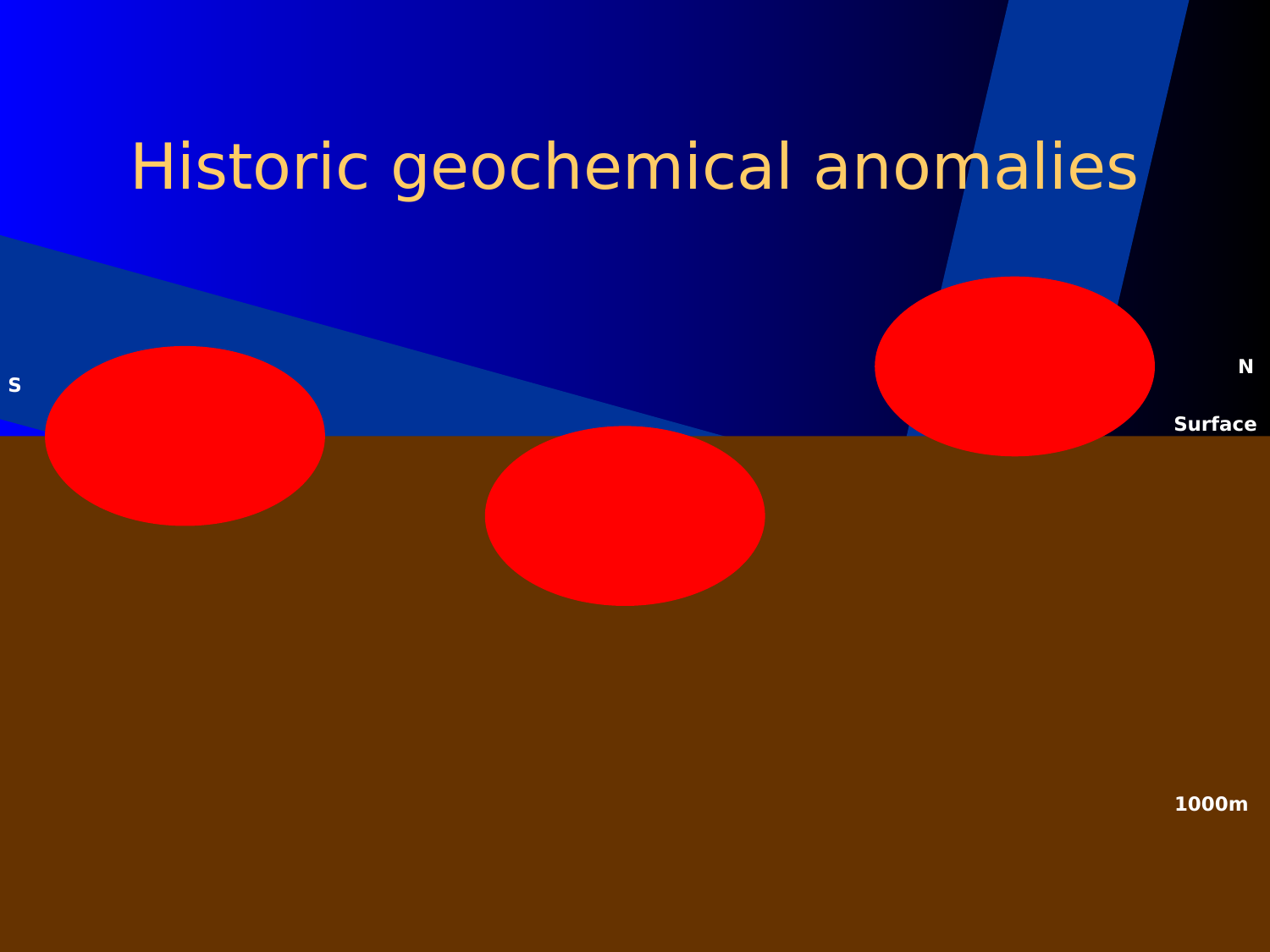

# Historic geochemical anomalies

N
S
Surface

1000m